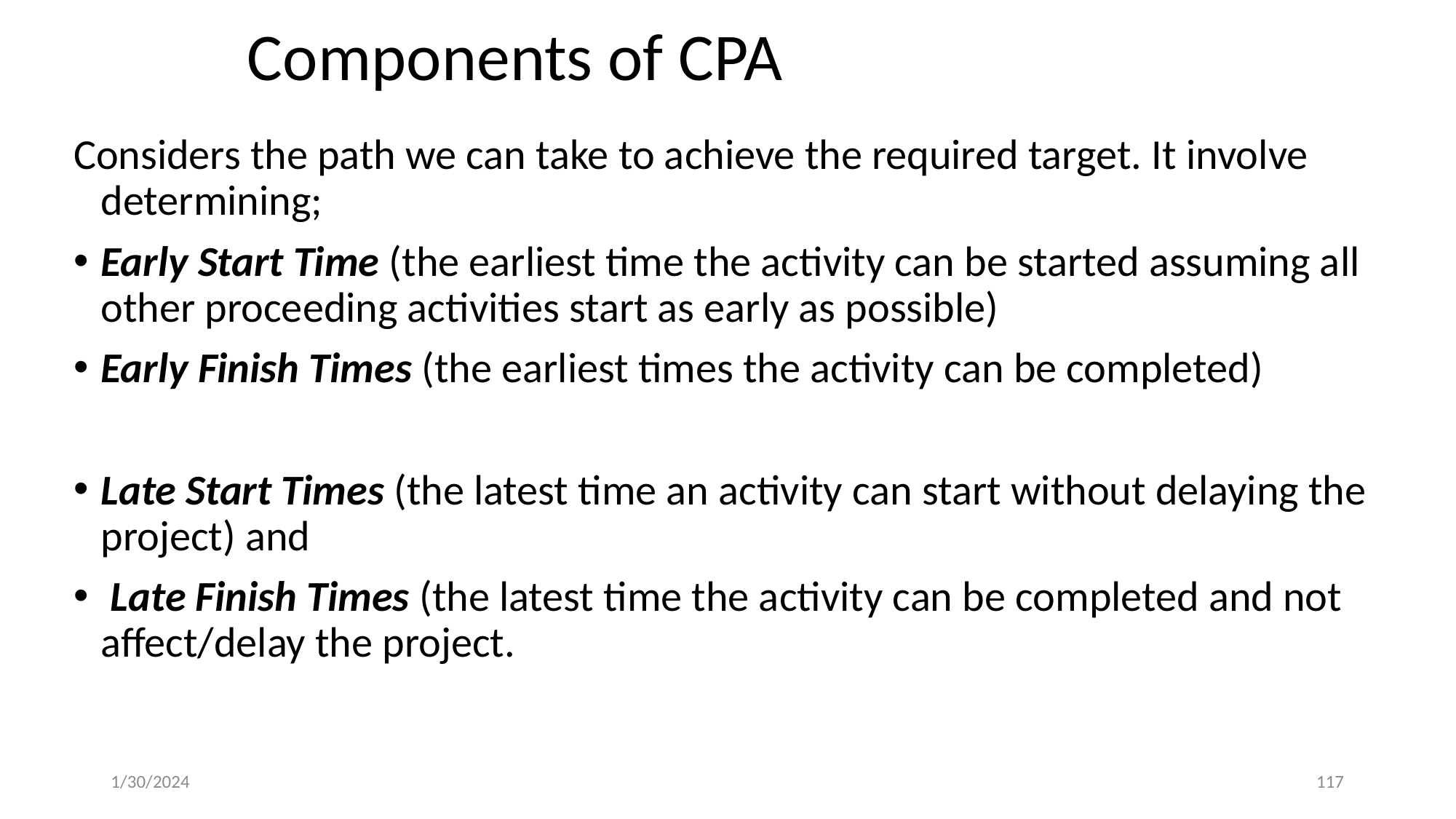

# Components of CPA
Considers the path we can take to achieve the required target. It involve determining;
Early Start Time (the earliest time the activity can be started assuming all other proceeding activities start as early as possible)
Early Finish Times (the earliest times the activity can be completed)

Late Start Times (the latest time an activity can start without delaying the project) and
 Late Finish Times (the latest time the activity can be completed and not affect/delay the project.

1/30/2024
117